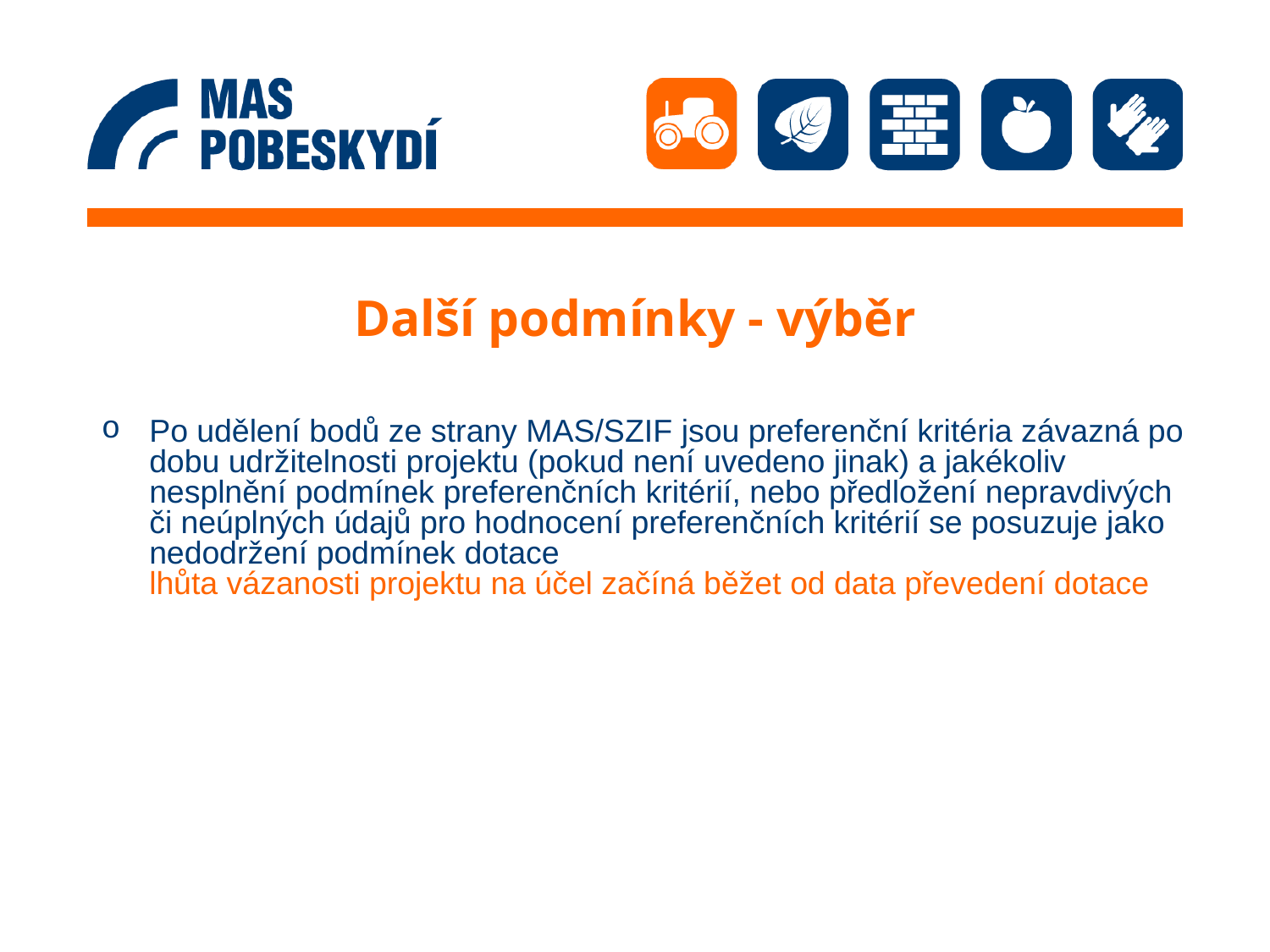

# Další podmínky - výběr
Po udělení bodů ze strany MAS/SZIF jsou preferenční kritéria závazná po dobu udržitelnosti projektu (pokud není uvedeno jinak) a jakékoliv nesplnění podmínek preferenčních kritérií, nebo předložení nepravdivých či neúplných údajů pro hodnocení preferenčních kritérií se posuzuje jako nedodržení podmínek dotace
	lhůta vázanosti projektu na účel začíná běžet od data převedení dotace